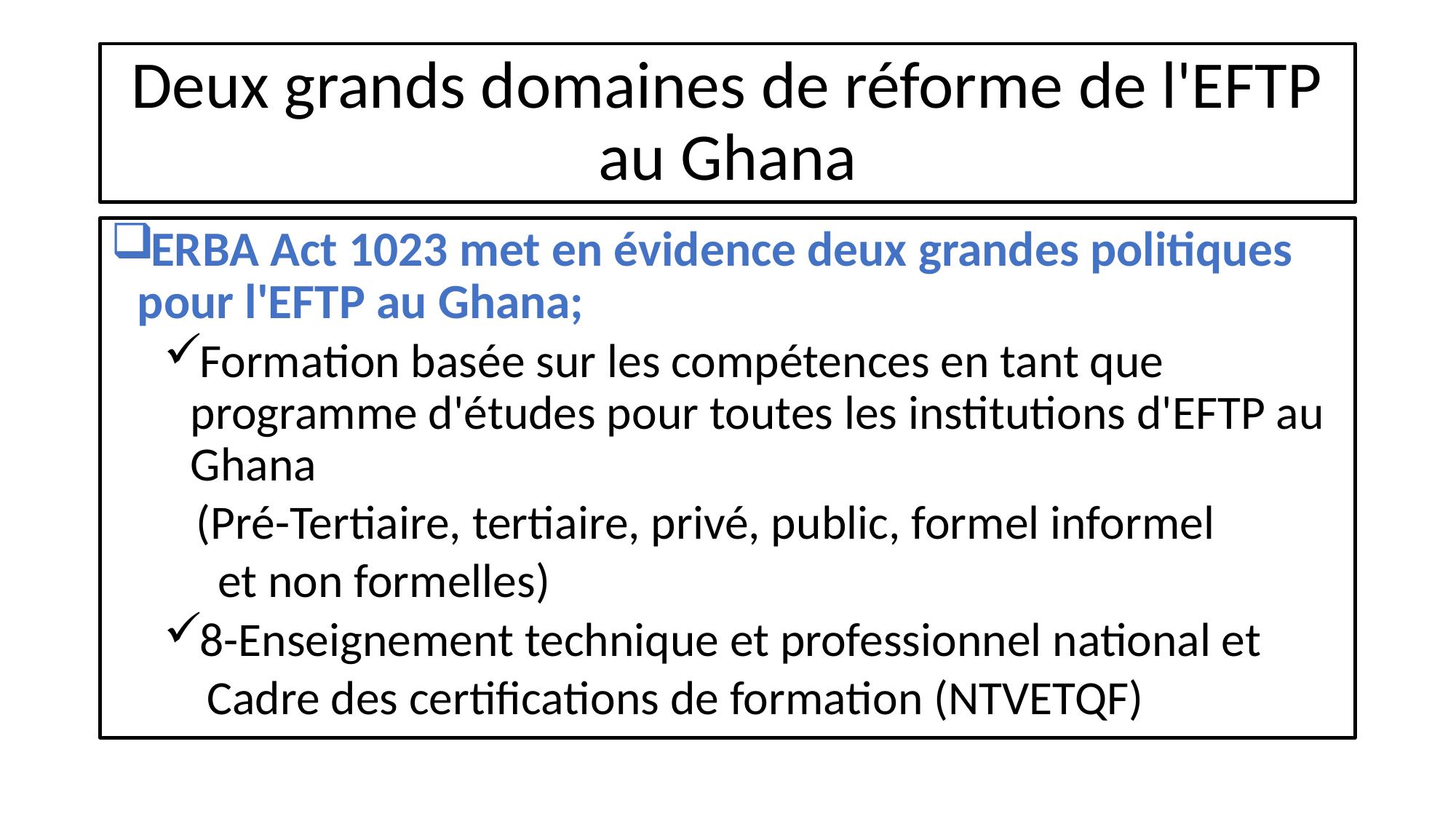

# Deux grands domaines de réforme de l'EFTP au Ghana
ERBA Act 1023 met en évidence deux grandes politiques pour l'EFTP au Ghana;
Formation basée sur les compétences en tant que programme d'études pour toutes les institutions d'EFTP au Ghana
   (Pré-Tertiaire, tertiaire, privé, public, formel informel
     et non formelles)
8-Enseignement technique et professionnel national et
    Cadre des certifications de formation (NTVETQF)